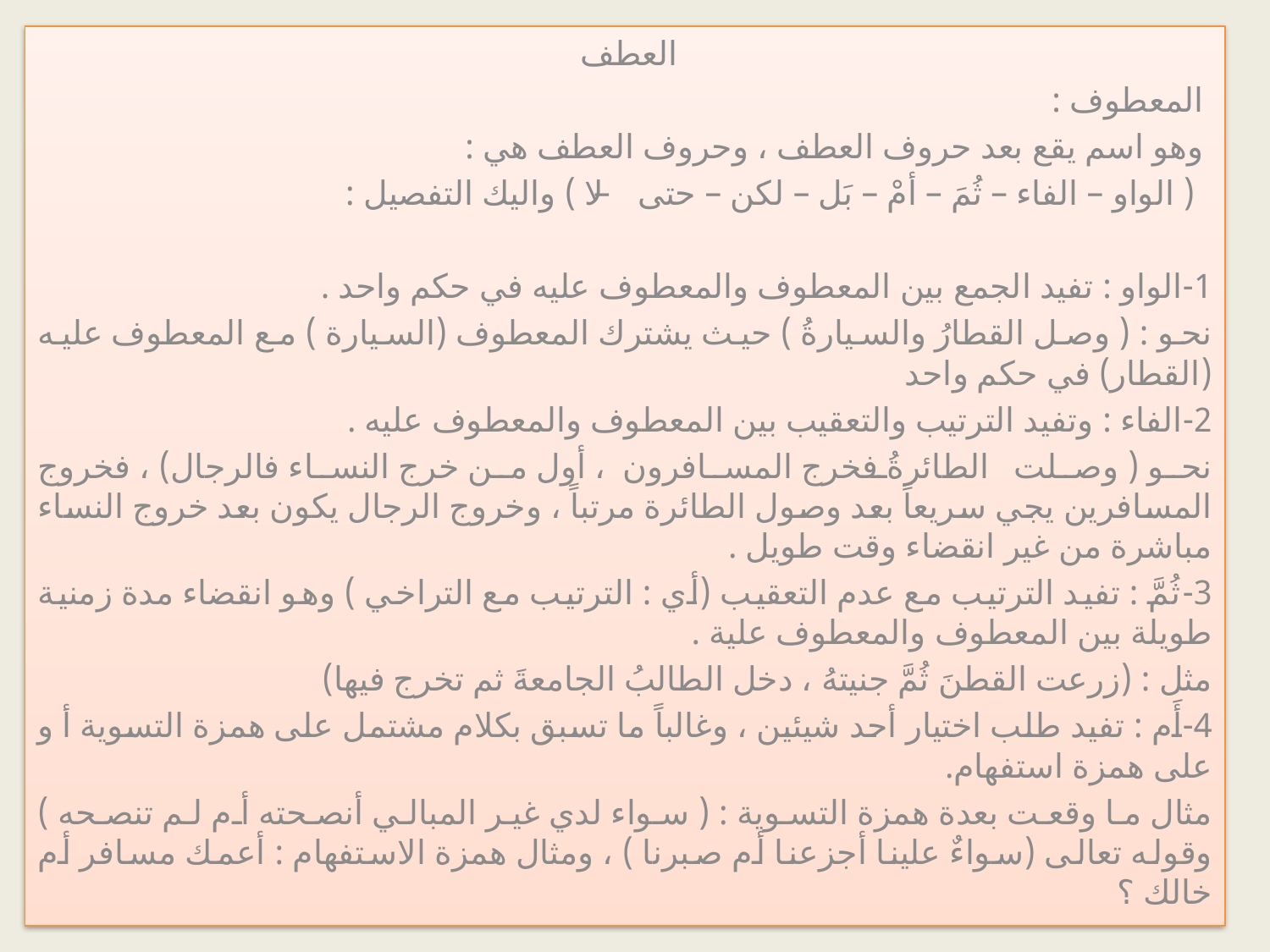

العطف
 المعطوف :
 وهو اسم يقع بعد حروف العطف ، وحروف العطف هي :
  ( الواو – الفاء – ثُمَ – أمْ – بَل – لكن – حتى – لا ) واليك التفصيل :

1-الواو : تفيد الجمع بين المعطوف والمعطوف عليه في حكم واحد .
نحو : ( وصل القطارُ والسيارةُ ) حيث يشترك المعطوف (السيارة ) مع المعطوف عليه (القطار) في حكم واحد
2-الفاء : وتفيد الترتيب والتعقيب بين المعطوف والمعطوف عليه .
نحو ( وصلت الطائرةُ فخرج المسافرون  ، أول من خرج النساء فالرجال) ، فخروج المسافرين يجي سريعاً بعد وصول الطائرة مرتباً ، وخروج الرجال يكون بعد خروج النساء مباشرة من غير انقضاء وقت طويل .
3-ثُمَّ : تفيد الترتيب مع عدم التعقيب (أي : الترتيب مع التراخي ) وهو انقضاء مدة زمنية طويلة بين المعطوف والمعطوف علية .
مثل : (زرعت القطنَ ثُمَّ جنيتهُ ، دخل الطالبُ الجامعةَ ثم تخرج فيها)
4-أَم : تفيد طلب اختيار أحد شيئين ، وغالباً ما تسبق بكلام مشتمل على همزة التسوية أ و على همزة استفهام.
مثال ما وقعت بعدة همزة التسوية : ( سواء لدي غير المبالي أنصحته أم لم تنصحه ) وقوله تعالى (سواءٌ علينا أجزعنا أم صبرنا ) ، ومثال همزة الاستفهام : أعمك مسافر أم خالك ؟